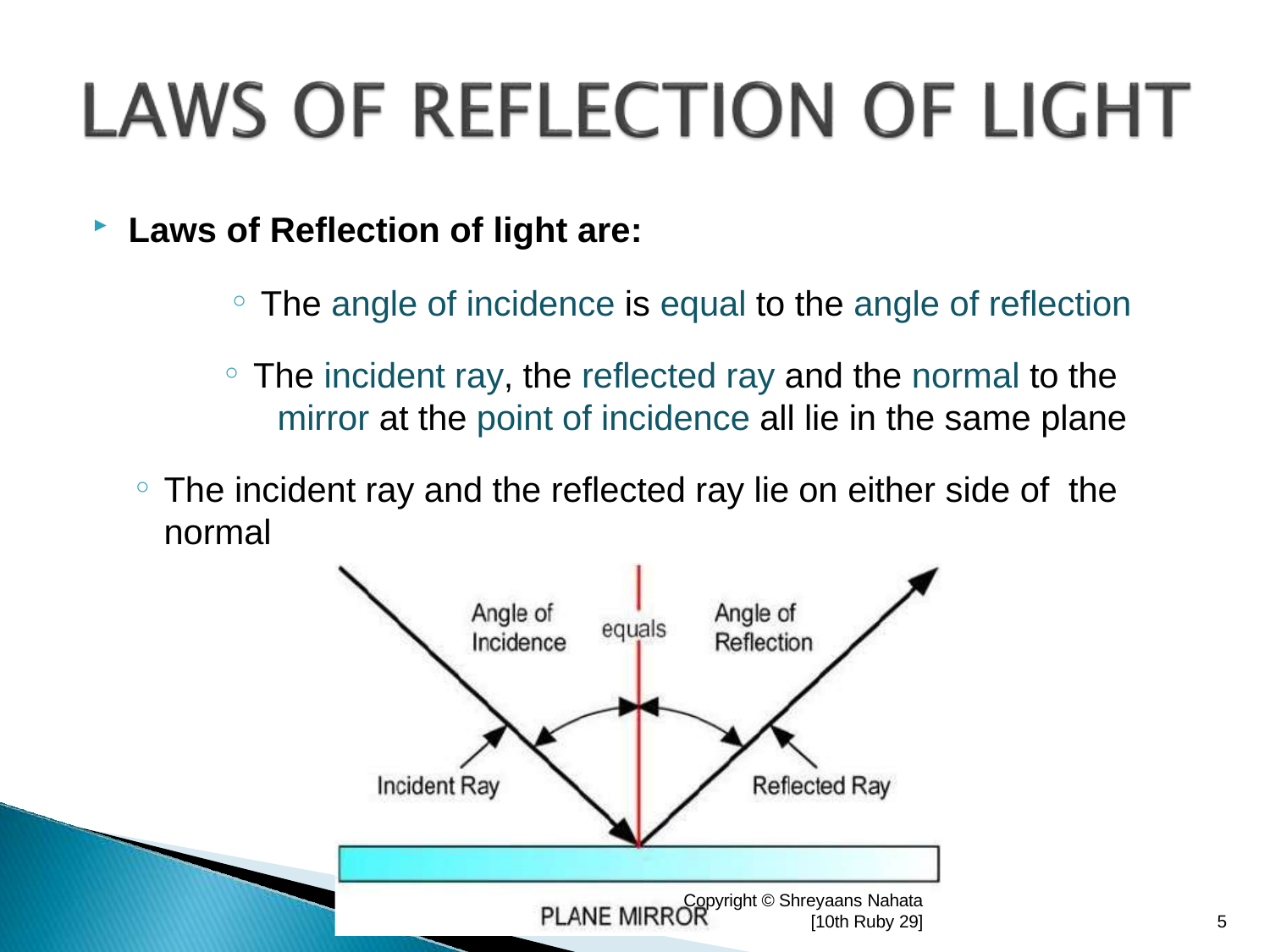

Laws of Reflection of light are:
The angle of incidence is equal to the angle of reflection
The incident ray, the reflected ray and the normal to the  mirror at the point of incidence all lie in the same plane
The incident ray and the reflected ray lie on either side of  the normal

Copyright © Shreyaans Nahata
[10th Ruby 29]
5